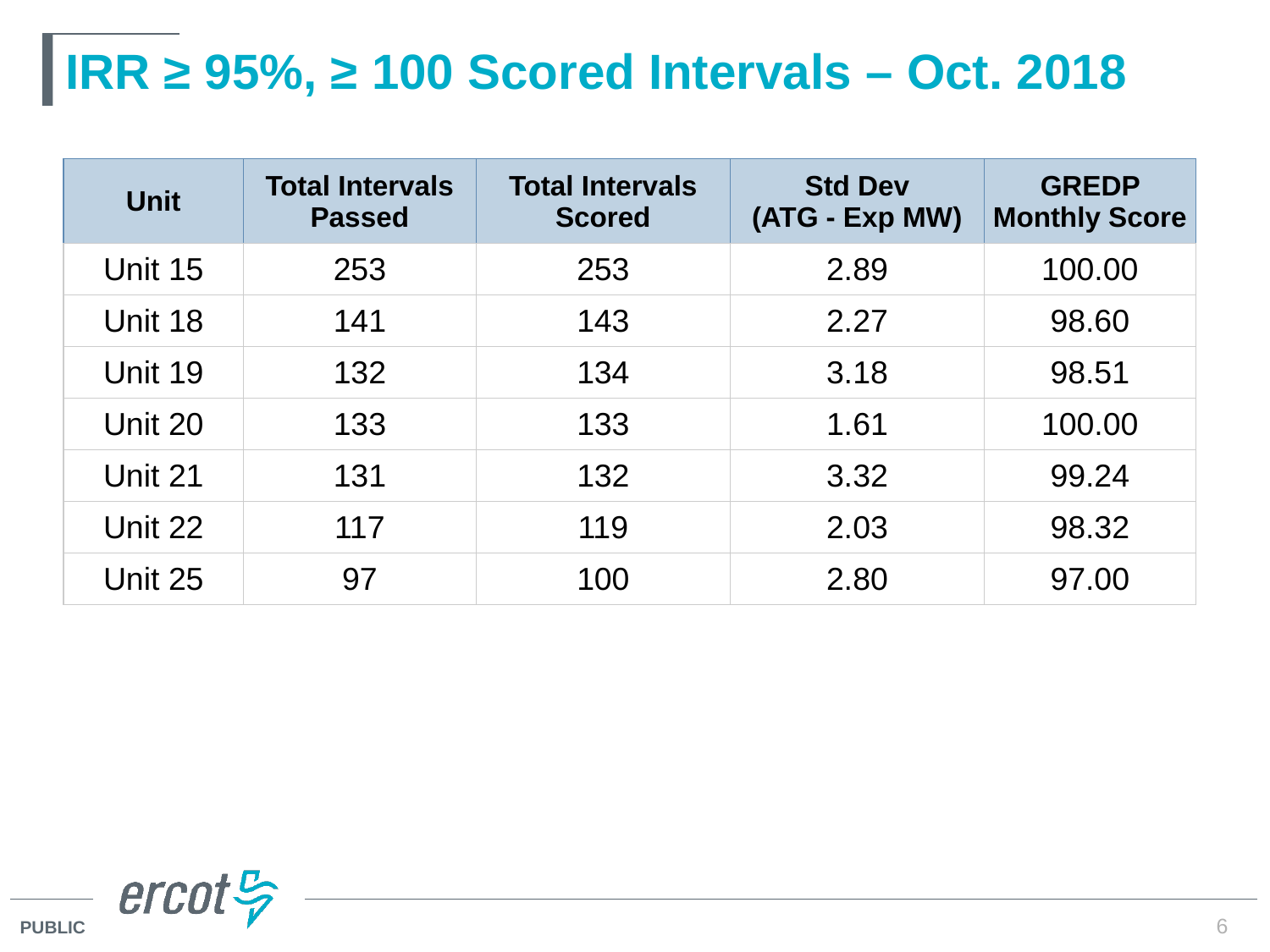

# IRR ≥ 95%, ≥ 100 Scored Intervals – Oct. 2018
| Unit | Total Intervals Passed | Total Intervals Scored | Std Dev (ATG - Exp MW) | GREDP Monthly Score |
| --- | --- | --- | --- | --- |
| Unit 15 | 253 | 253 | 2.89 | 100.00 |
| Unit 18 | 141 | 143 | 2.27 | 98.60 |
| Unit 19 | 132 | 134 | 3.18 | 98.51 |
| Unit 20 | 133 | 133 | 1.61 | 100.00 |
| Unit 21 | 131 | 132 | 3.32 | 99.24 |
| Unit 22 | 117 | 119 | 2.03 | 98.32 |
| Unit 25 | 97 | 100 | 2.80 | 97.00 |
6